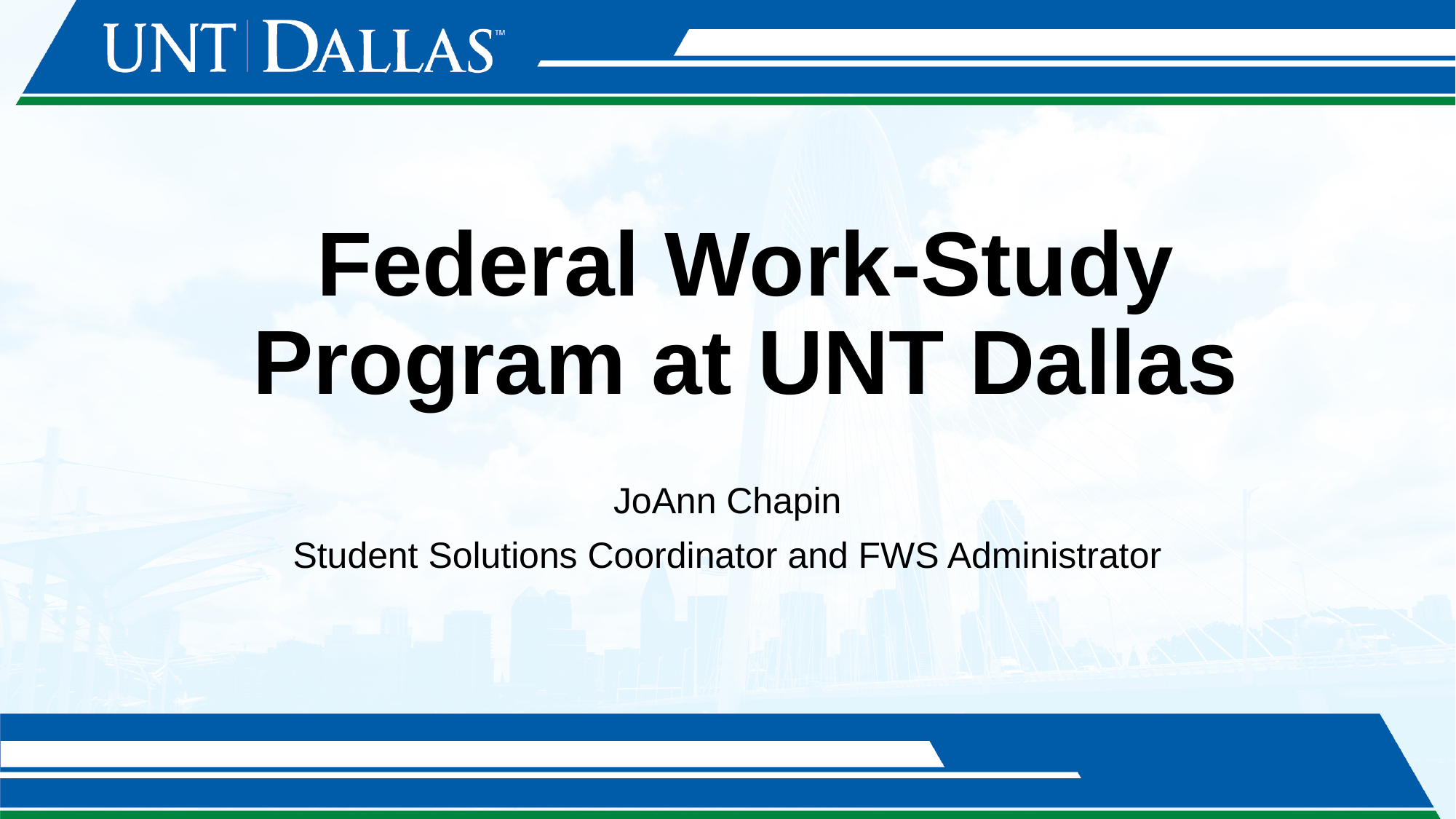

# Federal Work-Study Program at UNT Dallas
JoAnn Chapin
Student Solutions Coordinator and FWS Administrator